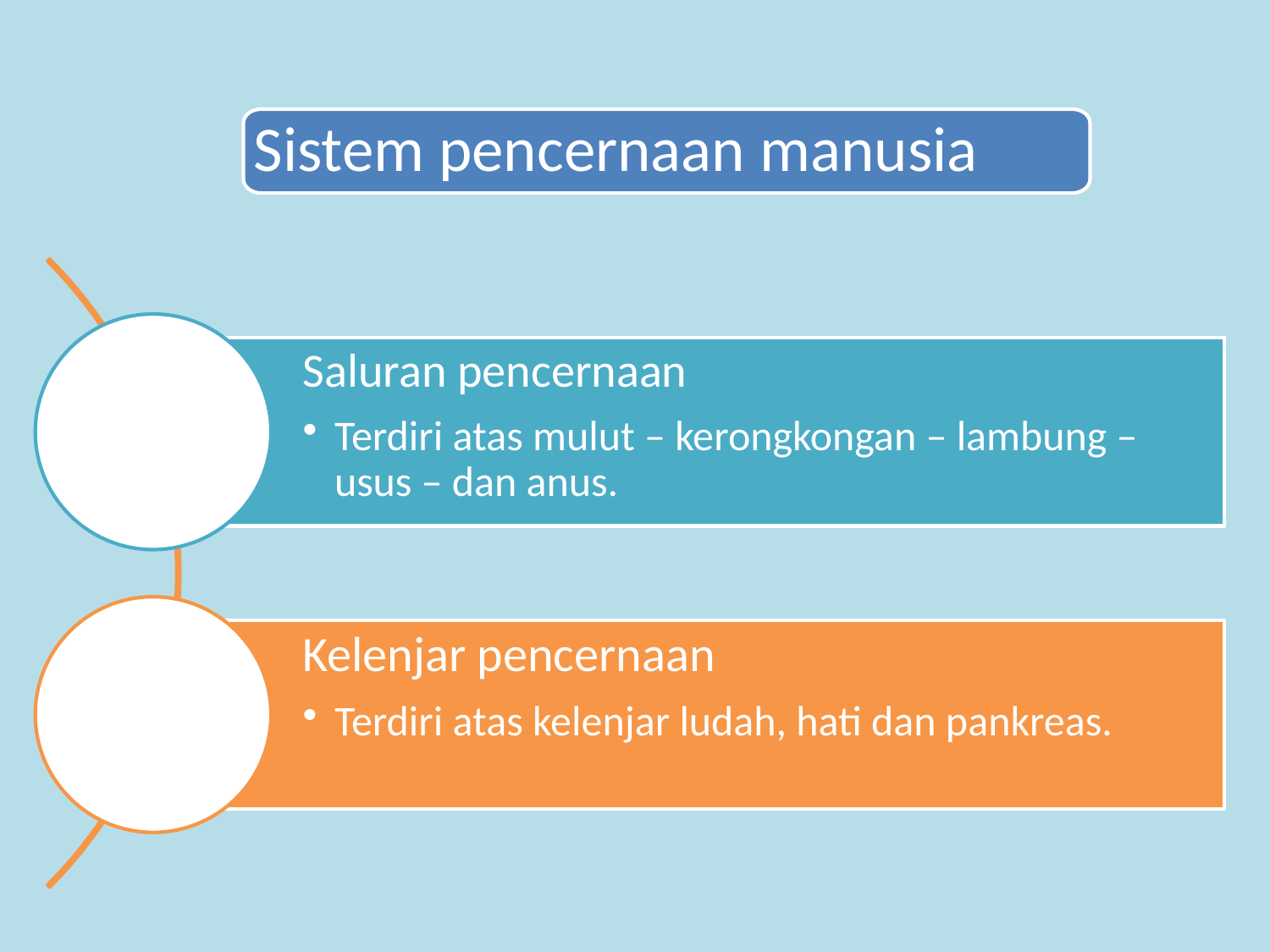

Sistem pencernaan manusia
Saluran pencernaan
Terdiri atas mulut – kerongkongan – lambung – usus – dan anus.
Kelenjar pencernaan
Terdiri atas kelenjar ludah, hati dan pankreas.